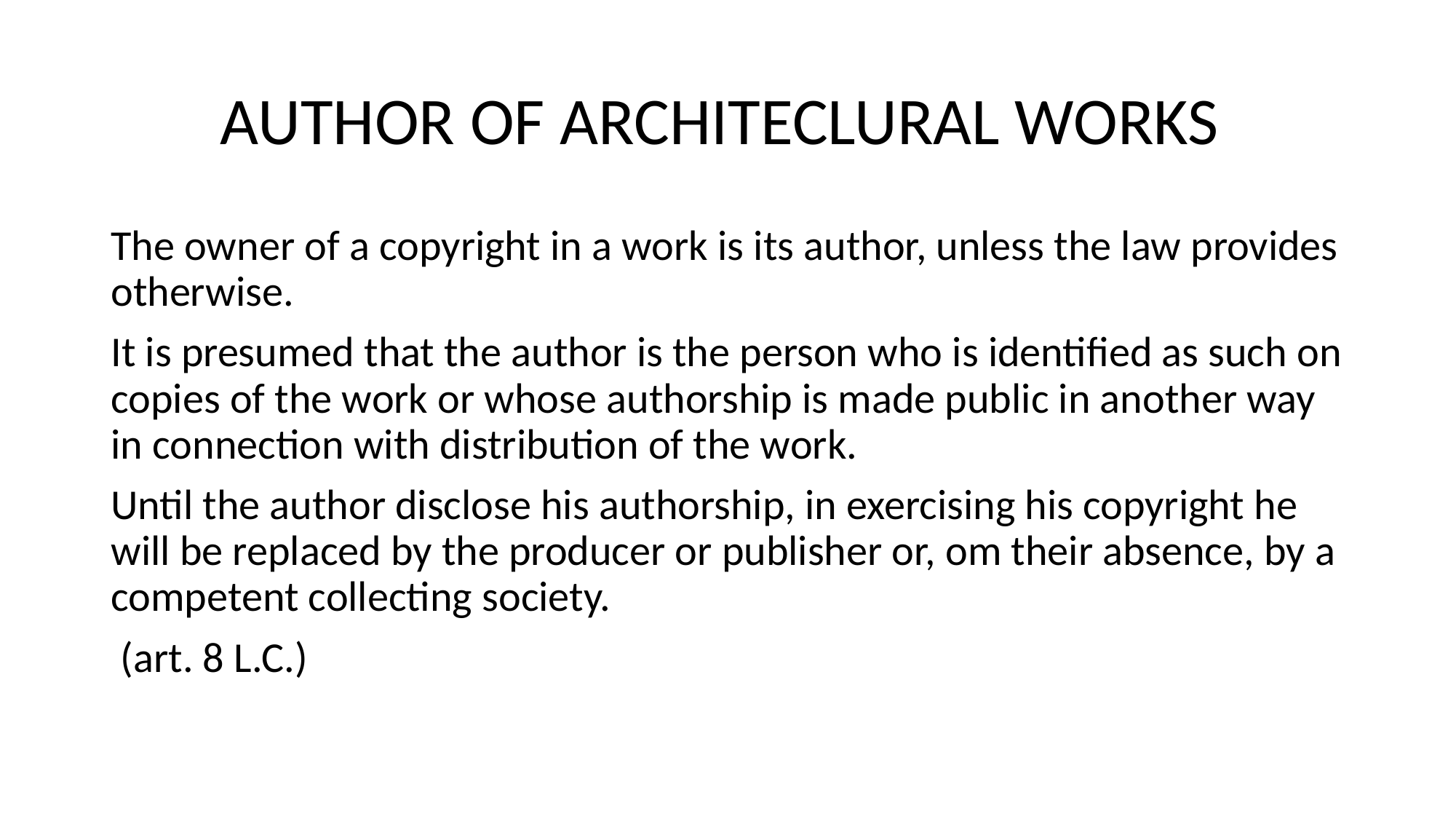

# AUTHOR OF ARCHITECLURAL WORKS
The owner of a copyright in a work is its author, unless the law provides otherwise.
It is presumed that the author is the person who is identified as such on copies of the work or whose authorship is made public in another way in connection with distribution of the work.
Until the author disclose his authorship, in exercising his copyright he will be replaced by the producer or publisher or, om their absence, by a competent collecting society.
 (art. 8 L.C.)